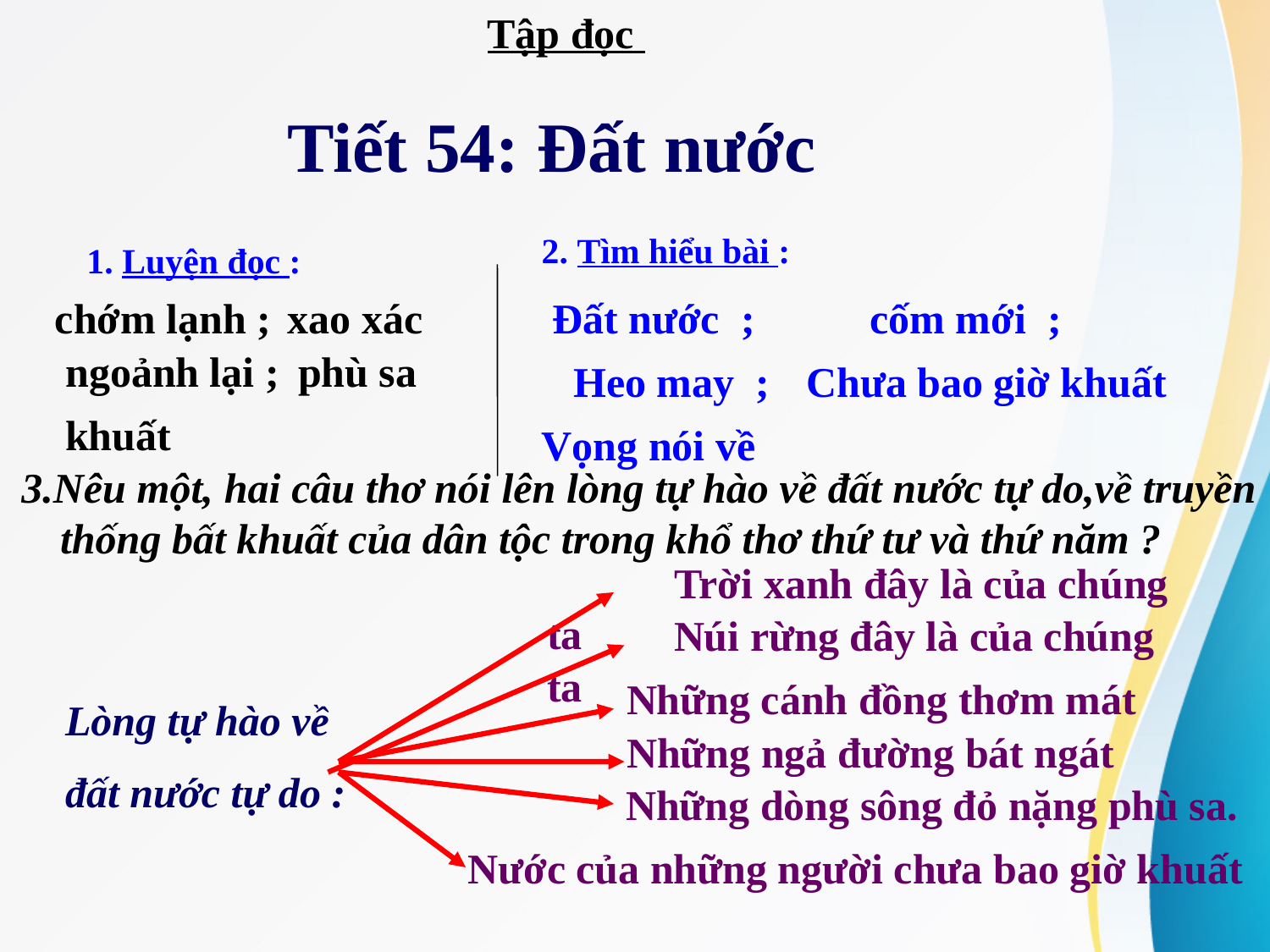

Tập đọc
Tiết 54: Đất nước
2. Tìm hiểu bài :
1. Luyện đọc :

chớm lạnh ;
xao xác
Đất nước  ;
cốm mới  ;
ngoảnh lại ;
phù sa
Heo may  ;
Chưa bao giờ khuất
khuất
Vọng nói về

 3.Nêu một, hai câu thơ nói lên lòng tự hào về đất nước tự do,về truyền thống bất khuất của dân tộc trong khổ thơ thứ tư và thứ năm ?
	  	Trời xanh đây là của chúng ta

		Núi rừng đây là của chúng ta

	   Những cánh đồng thơm mát
Lòng tự hào về
đất nước tự do :

	   Những ngả đường bát ngát

	   Những dòng sông đỏ nặng phù sa.
Nước của những người chưa bao giờ khuất